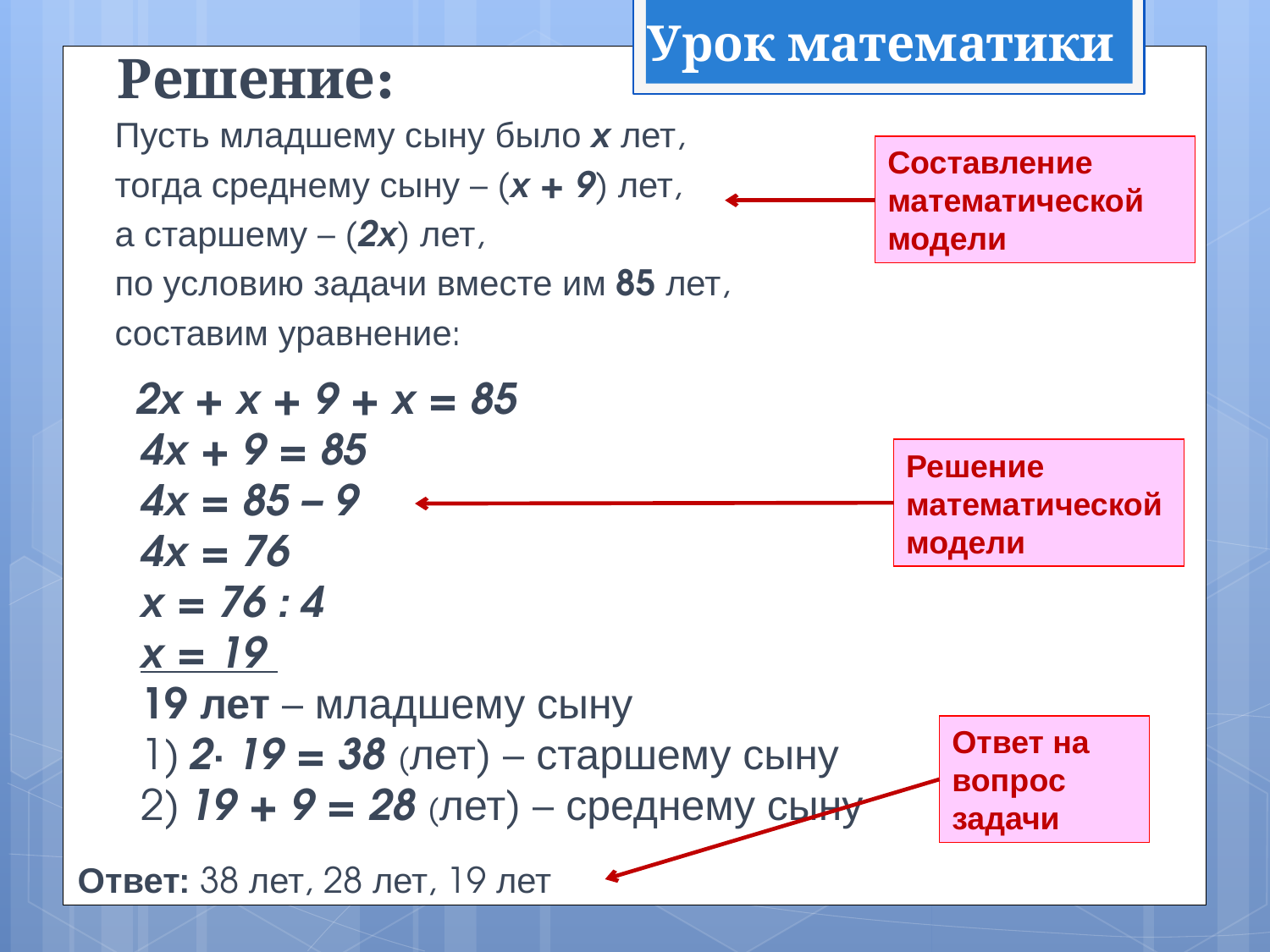

Урок математики
# Решение:
Пусть младшему сыну было х лет,
тогда среднему сыну – (х + 9) лет,
а старшему – (2х) лет,
по условию задачи вместе им 85 лет,
составим уравнение:
Составление математической модели
     2х + х + 9 + х = 85
4х + 9 = 85
4х = 85 – 9
4х = 76
х = 76 : 4
х = 19
19 лет – младшему сыну
1) 2· 19 = 38 (лет) – старшему сыну
2) 19 + 9 = 28 (лет) – среднему сыну
Решение
математической
модели
Ответ на вопрос задачи
Ответ: 38 лет, 28 лет, 19 лет